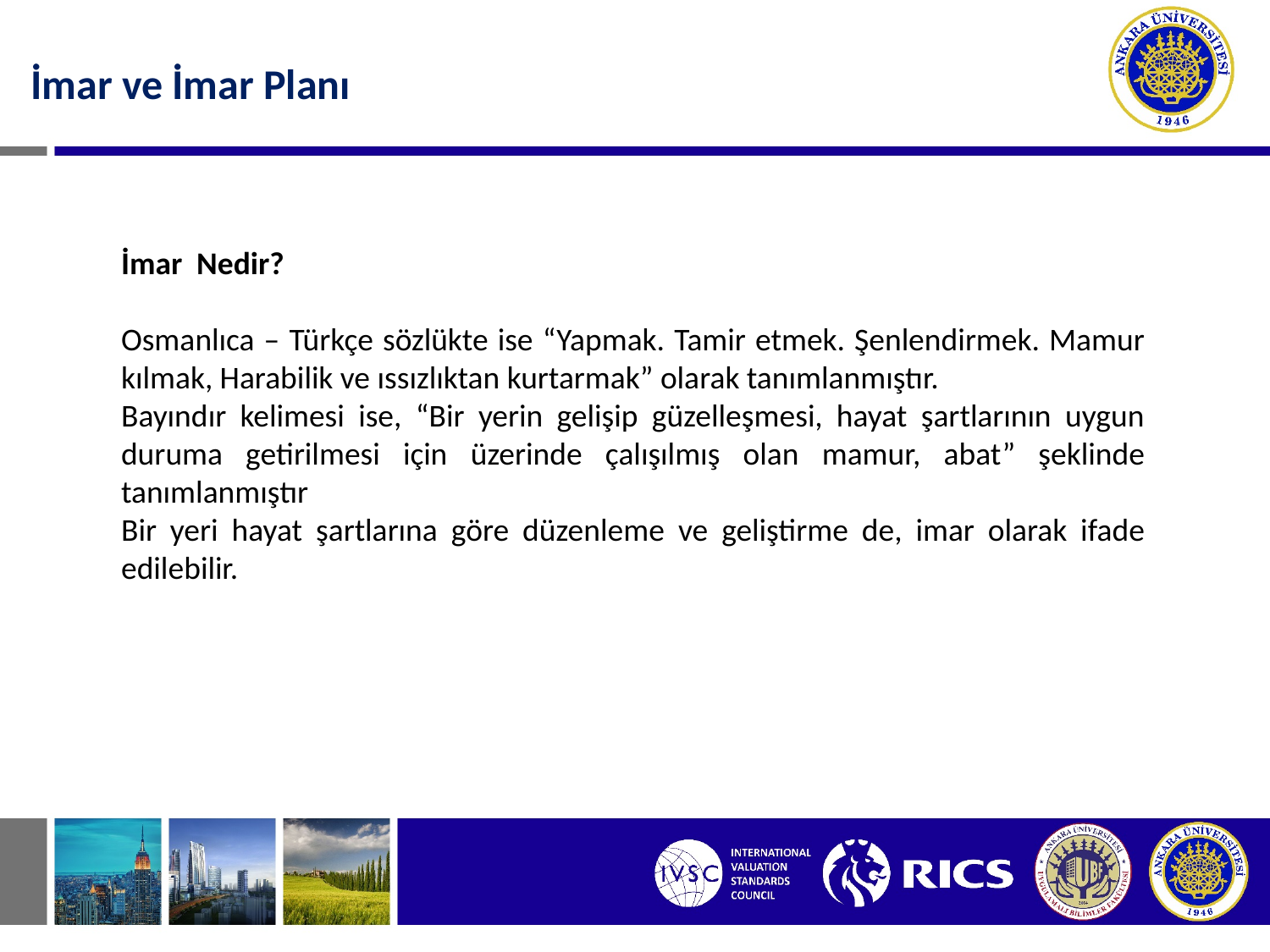

İmar ve İmar Planı
İmar  Nedir?

Osmanlıca – Türkçe sözlükte ise “Yapmak. Tamir etmek. Şenlendirmek. Mamur kılmak, Harabilik ve ıssızlıktan kurtarmak” olarak tanımlanmıştır.
Bayındır kelimesi ise, “Bir yerin gelişip güzelleşmesi, hayat şartlarının uygun duruma getirilmesi için üzerinde çalışılmış olan mamur, abat” şeklinde tanımlanmıştır
Bir yeri hayat şartlarına göre düzenleme ve geliştirme de, imar olarak ifade edilebilir.